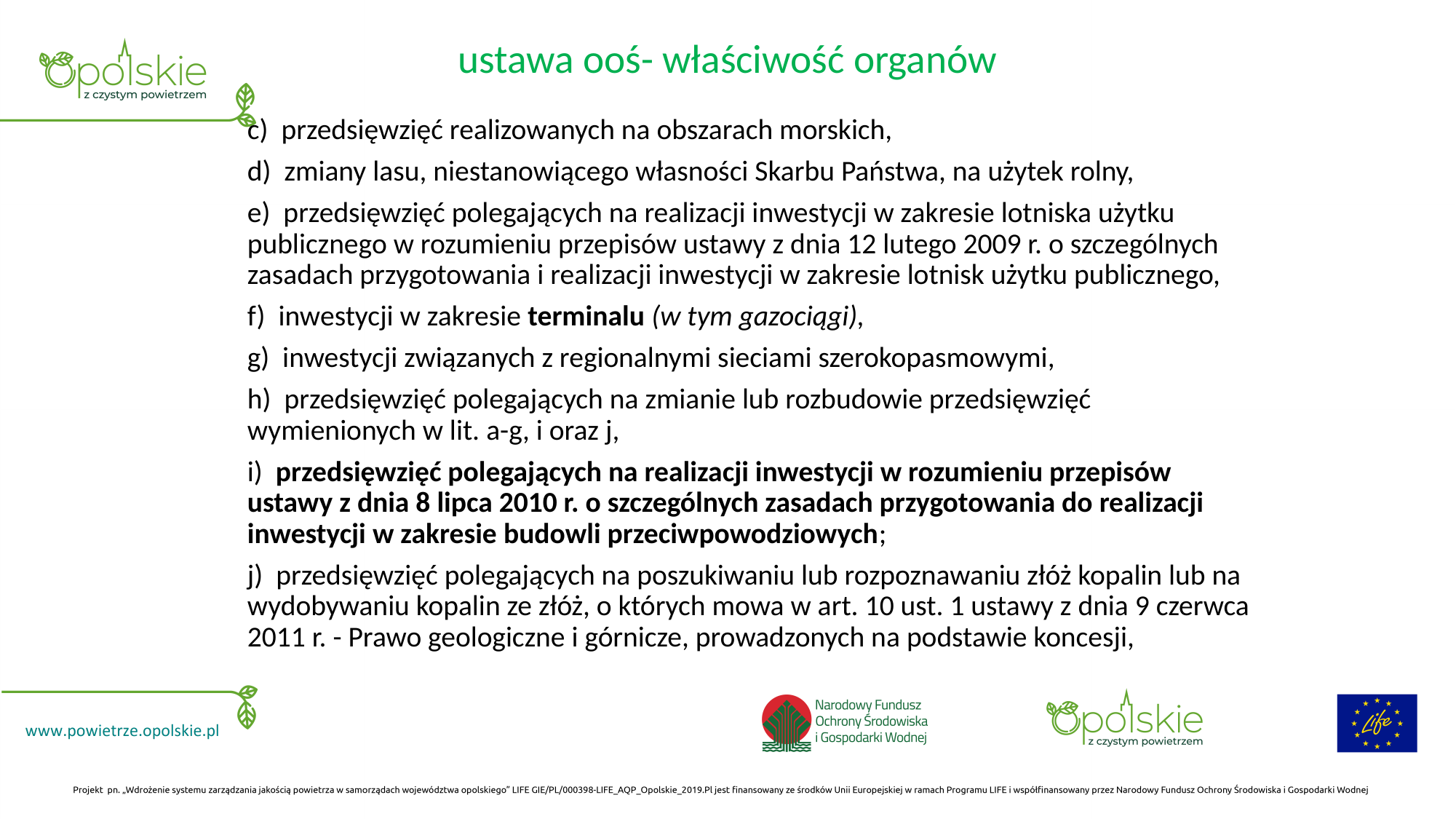

# ustawa ooś- właściwość organów
c)  przedsięwzięć realizowanych na obszarach morskich,
d)  zmiany lasu, niestanowiącego własności Skarbu Państwa, na użytek rolny,
e)  przedsięwzięć polegających na realizacji inwestycji w zakresie lotniska użytku publicznego w rozumieniu przepisów ustawy z dnia 12 lutego 2009 r. o szczególnych zasadach przygotowania i realizacji inwestycji w zakresie lotnisk użytku publicznego,
f)  inwestycji w zakresie terminalu (w tym gazociągi),
g)  inwestycji związanych z regionalnymi sieciami szerokopasmowymi,
h)  przedsięwzięć polegających na zmianie lub rozbudowie przedsięwzięć wymienionych w lit. a-g, i oraz j,
i)  przedsięwzięć polegających na realizacji inwestycji w rozumieniu przepisów ustawy z dnia 8 lipca 2010 r. o szczególnych zasadach przygotowania do realizacji inwestycji w zakresie budowli przeciwpowodziowych;
j)  przedsięwzięć polegających na poszukiwaniu lub rozpoznawaniu złóż kopalin lub na wydobywaniu kopalin ze złóż, o których mowa w art. 10 ust. 1 ustawy z dnia 9 czerwca 2011 r. - Prawo geologiczne i górnicze, prowadzonych na podstawie koncesji,